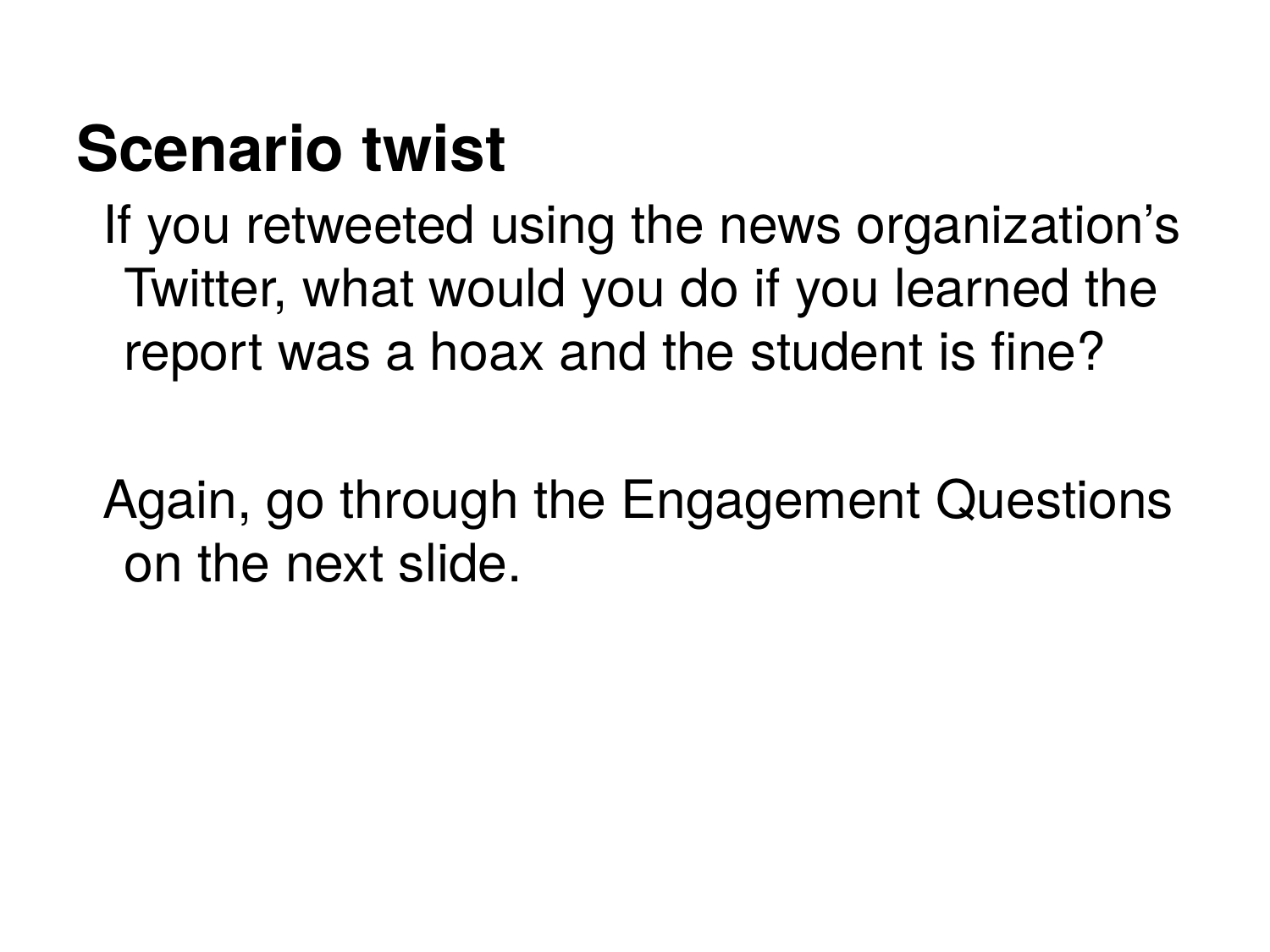

# Scenario twist
If you retweeted using the news organization’s Twitter, what would you do if you learned the report was a hoax and the student is fine?

Again, go through the Engagement Questions on the next slide.